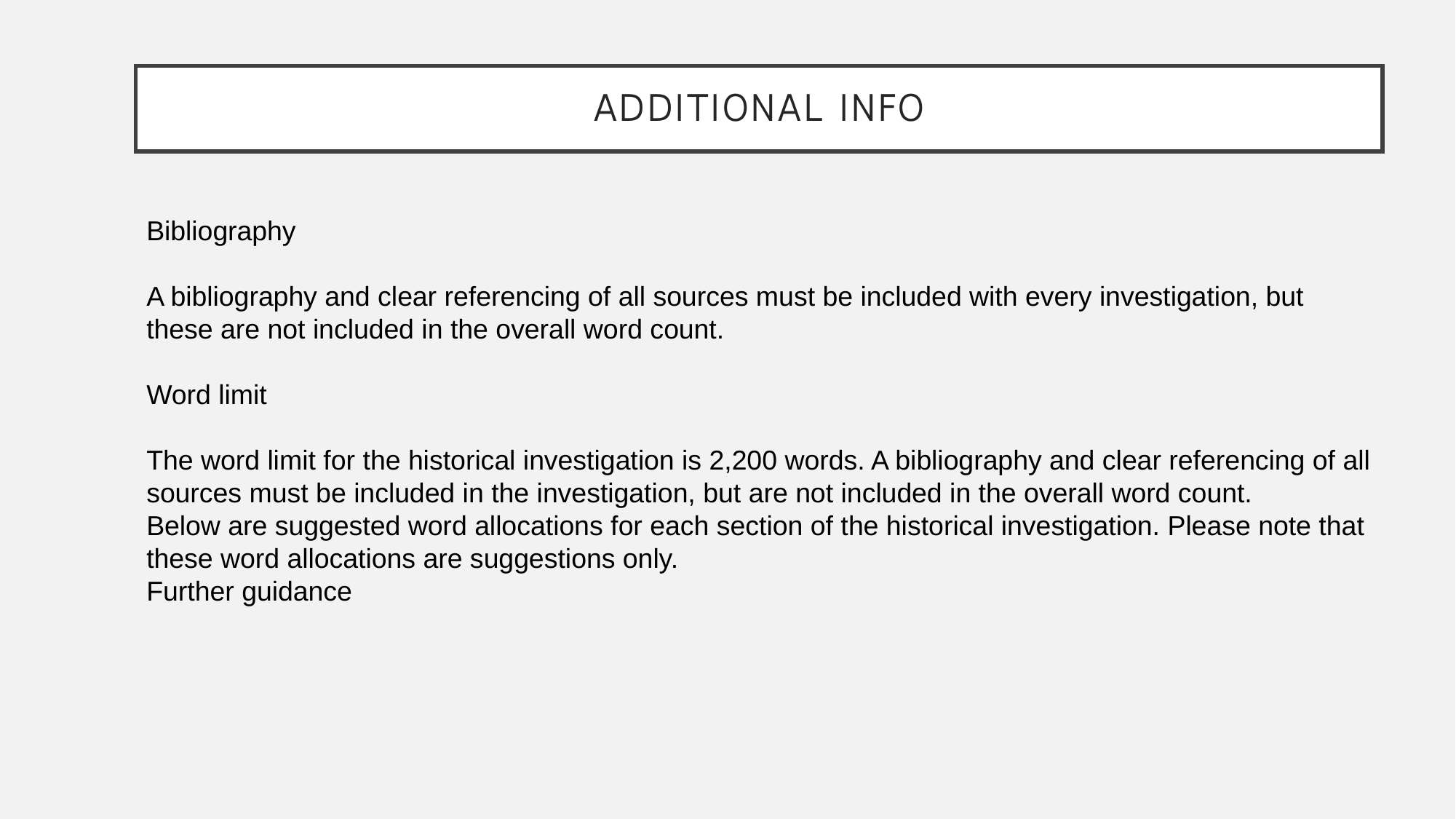

# Additional Info
Bibliography
A bibliography and clear referencing of all sources must be included with every investigation, but these are not included in the overall word count.

Word limit

The word limit for the historical investigation is 2,200 words. A bibliography and clear referencing of all sources must be included in the investigation, but are not included in the overall word count.
Below are suggested word allocations for each section of the historical investigation. Please note that these word allocations are suggestions only.
Further guidance